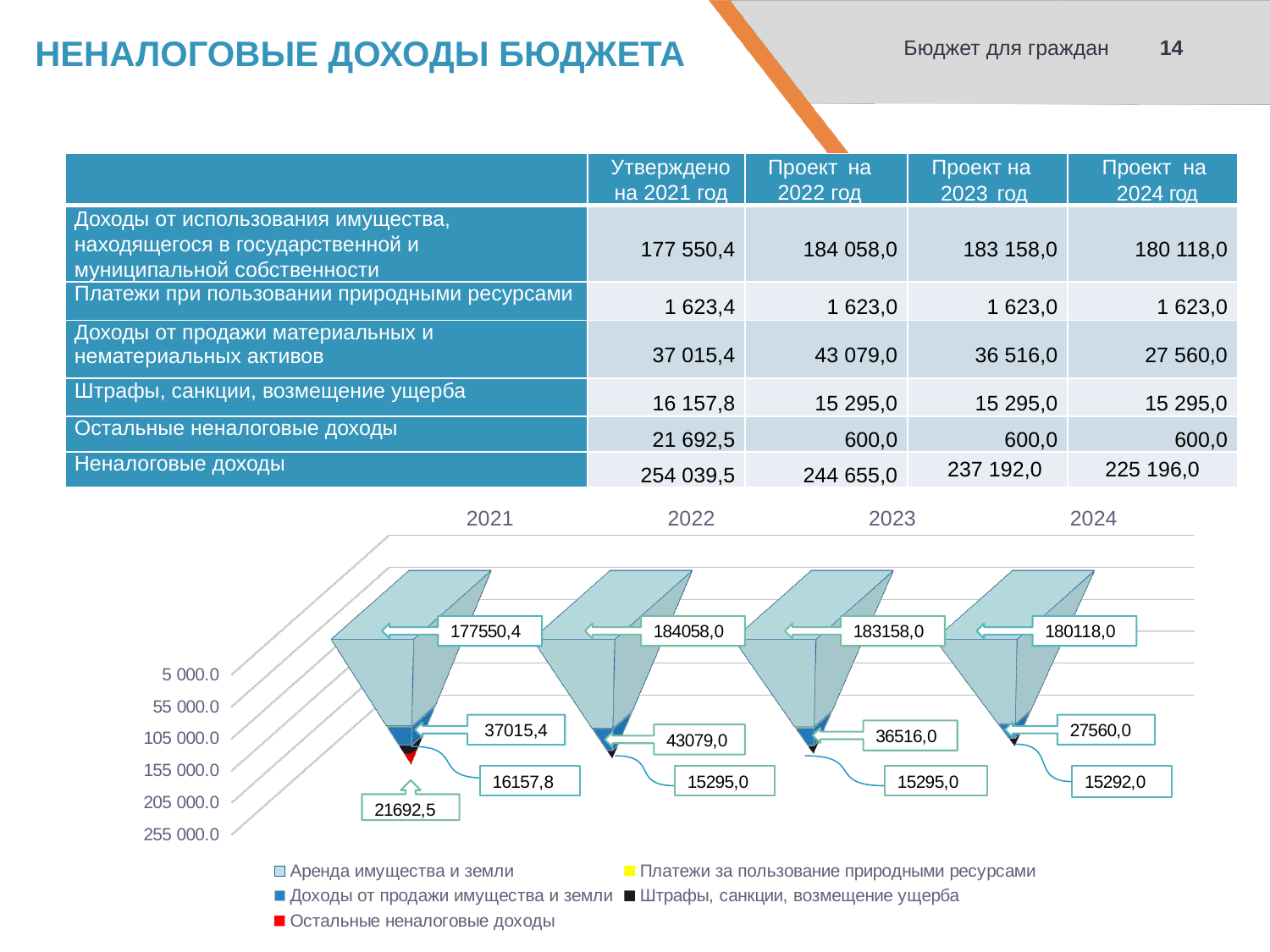

14
Бюджет для граждан
# НЕНАЛОГОВЫЕ ДОХОДЫ БЮДЖЕТА
|  | Утверждено на 2021 год | Проект на 2022 год | Проект на 2023 год | Проект на 2024 год |
| --- | --- | --- | --- | --- |
| Доходы от использования имущества, находящегося в государственной и муниципальной собственности | 177 550,4 | 184 058,0 | 183 158,0 | 180 118,0 |
| Платежи при пользовании природными ресурсами | 1 623,4 | 1 623,0 | 1 623,0 | 1 623,0 |
| Доходы от продажи материальных и нематериальных активов | 37 015,4 | 43 079,0 | 36 516,0 | 27 560,0 |
| Штрафы, санкции, возмещение ущерба | 16 157,8 | 15 295,0 | 15 295,0 | 15 295,0 |
| Остальные неналоговые доходы | 21 692,5 | 600,0 | 600,0 | 600,0 |
| Неналоговые доходы | 254 039,5 | 244 655,0 | 237 192,0 | 225 196,0 |

[unsupported chart]

37015,4